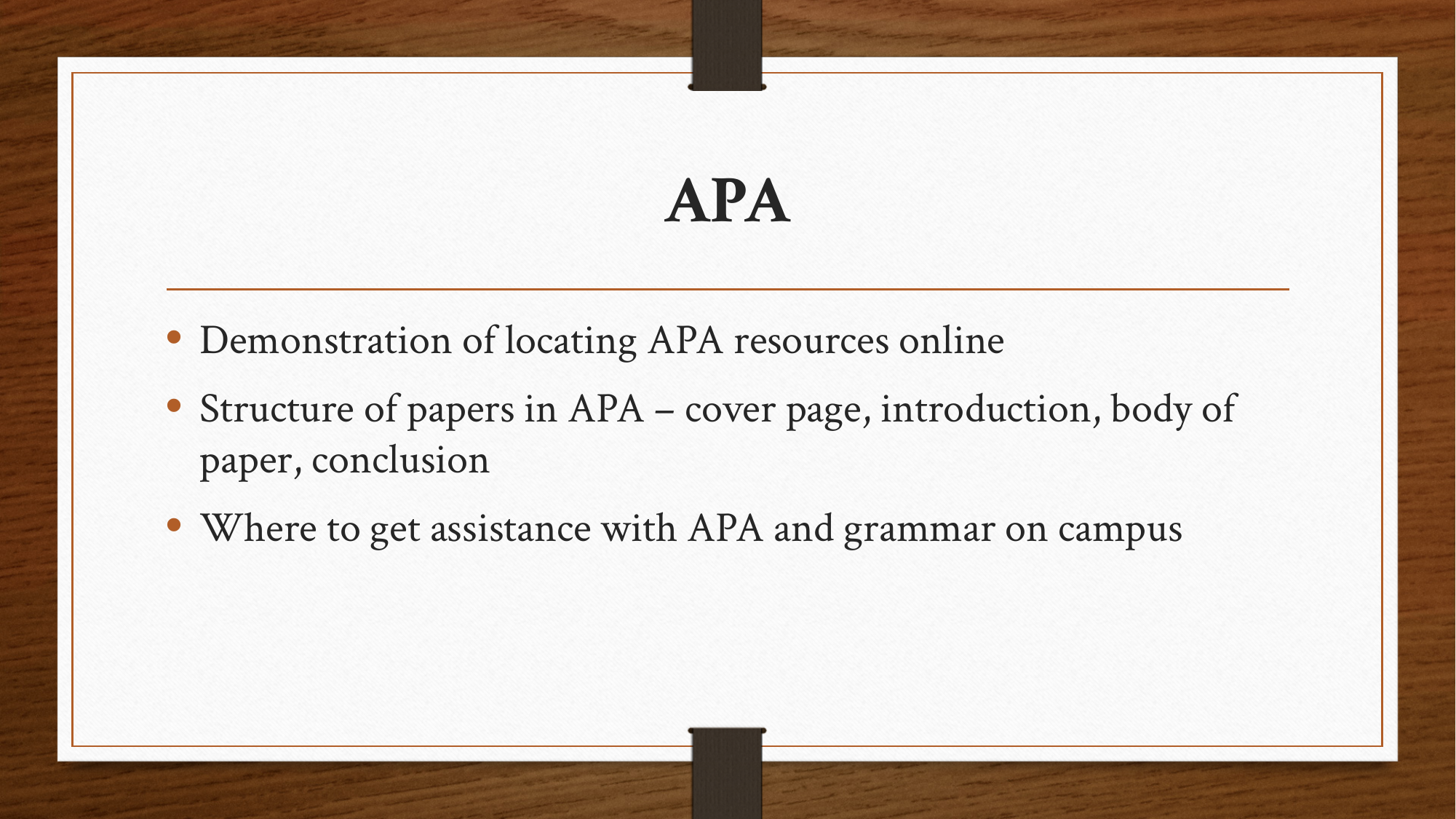

# APA
Demonstration of locating APA resources online
Structure of papers in APA – cover page, introduction, body of paper, conclusion
Where to get assistance with APA and grammar on campus